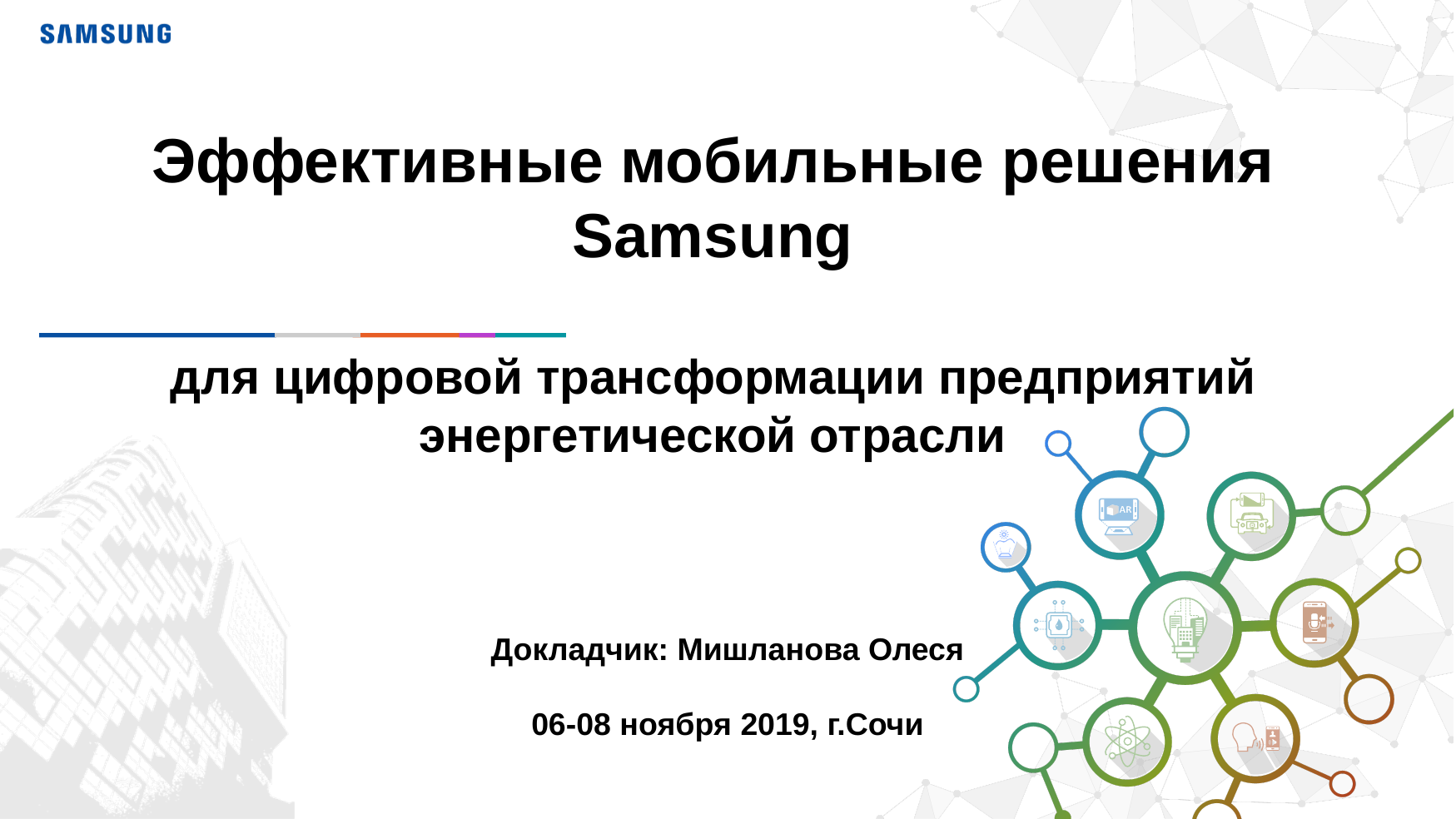

# Эффективные мобильные решения Samsung для цифровой трансформации предприятий энергетической отрасли

Докладчик: Мишланова Олеся

06-08 ноября 2019, г.Сочи